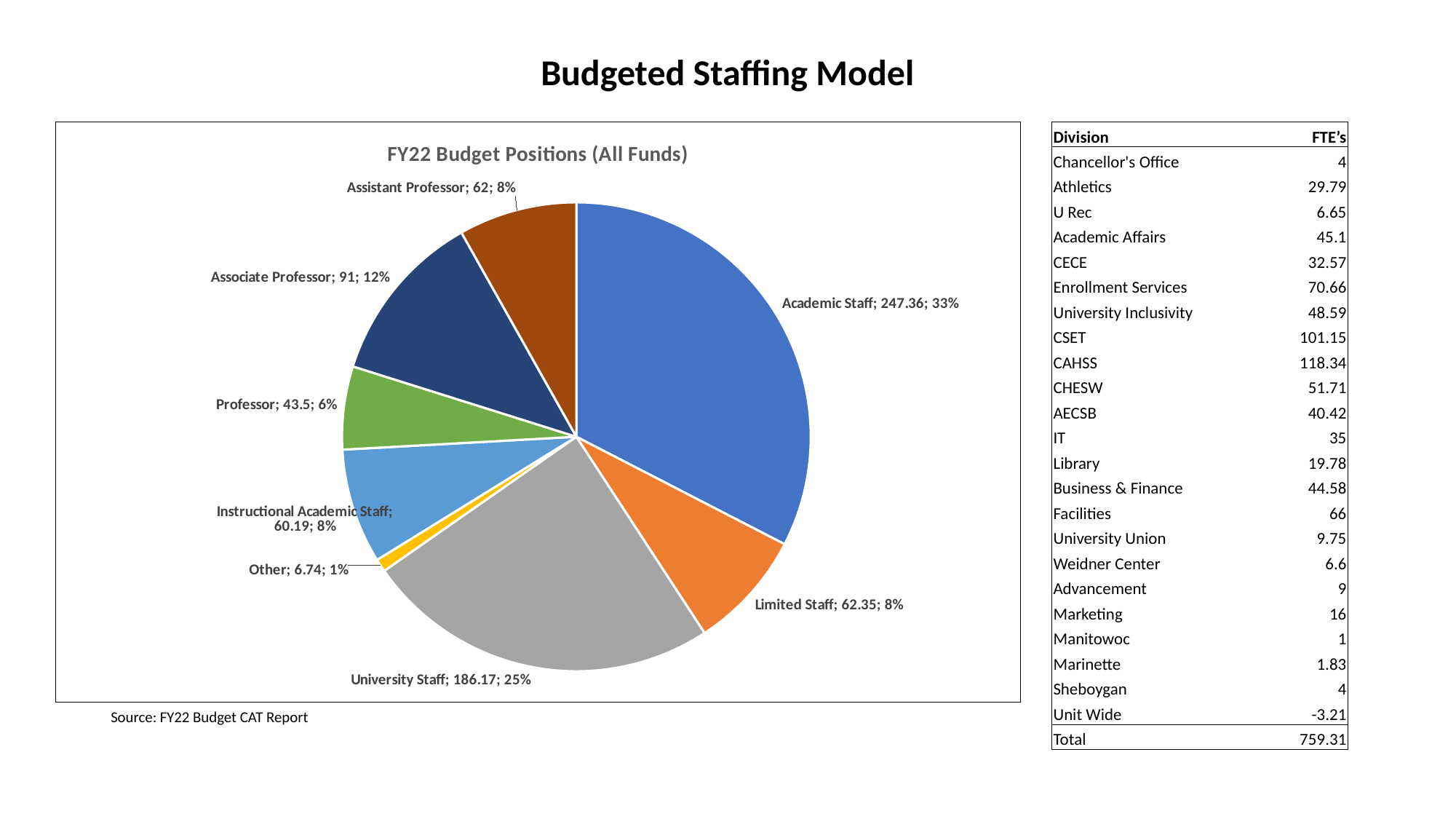

# Budgeted Staffing Model

[unsupported chart]

| Division | FTE’s |
| --- | --- |
| Chancellor's Office | 4 |
| Athletics | 29.79 |
| U Rec | 6.65 |
| Academic Affairs | 45.1 |
| CECE | 32.57 |
| Enrollment Services | 70.66 |
| University Inclusivity | 48.59 |
| CSET | 101.15 |
| CAHSS | 118.34 |
| CHESW | 51.71 |
| AECSB | 40.42 |
| IT | 35 |
| Library | 19.78 |
| Business & Finance | 44.58 |
| Facilities | 66 |
| University Union | 9.75 |
| Weidner Center | 6.6 |
| Advancement | 9 |
| Marketing | 16 |
| Manitowoc | 1 |
| Marinette | 1.83 |
| Sheboygan | 4 |
| Unit Wide | -3.21 |
| Total | 759.31 |
Source: FY22 Budget CAT Report